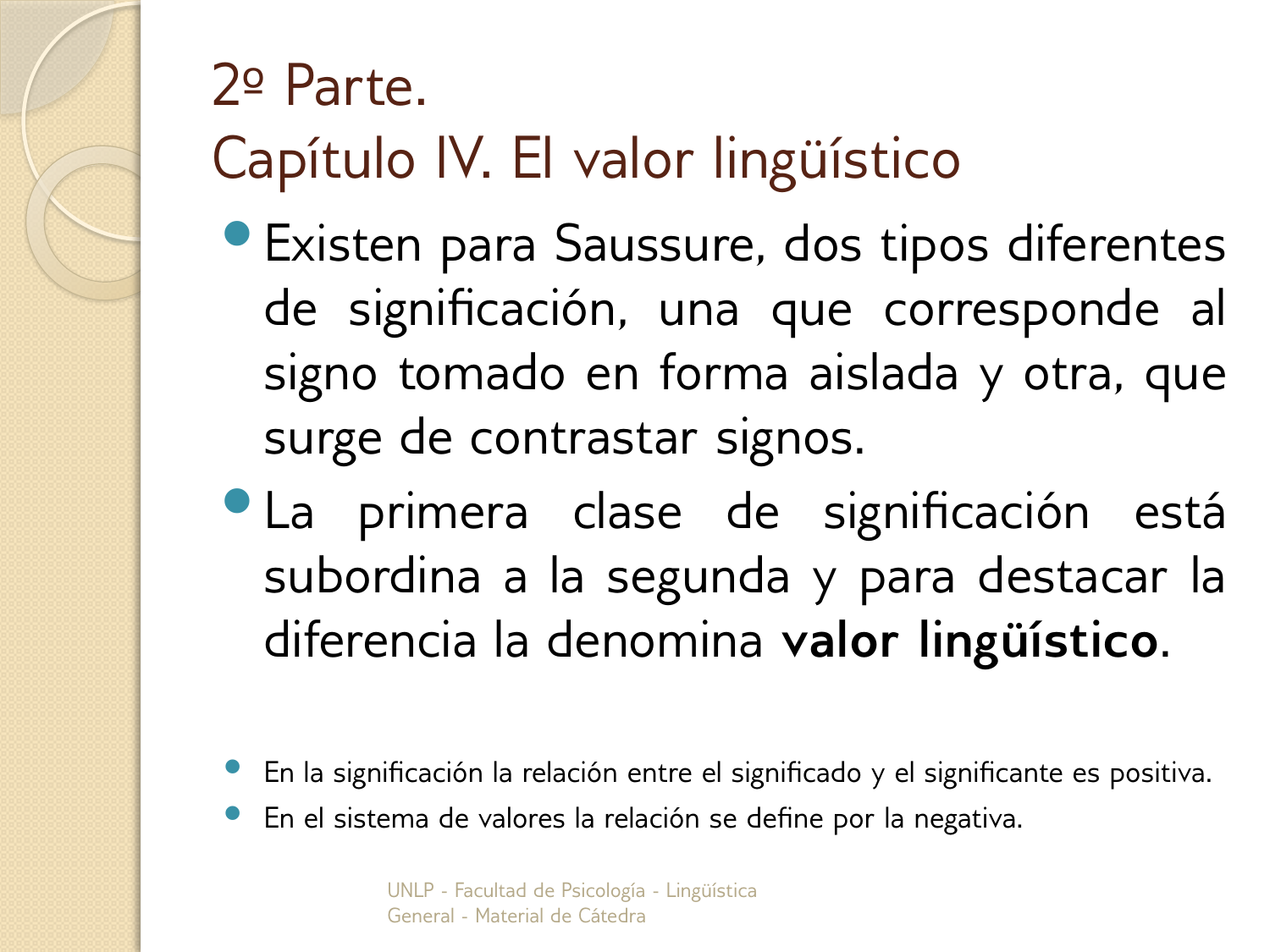

# 2º Parte. Capítulo IV. El valor lingüístico
Existen para Saussure, dos tipos diferentes de significación, una que corresponde al signo tomado en forma aislada y otra, que surge de contrastar signos.
La primera clase de significación está subordina a la segunda y para destacar la diferencia la denomina valor lingüístico.

En la significación la relación entre el significado y el significante es positiva.
En el sistema de valores la relación se define por la negativa.
UNLP - Facultad de Psicología - Lingüística General - Material de Cátedra